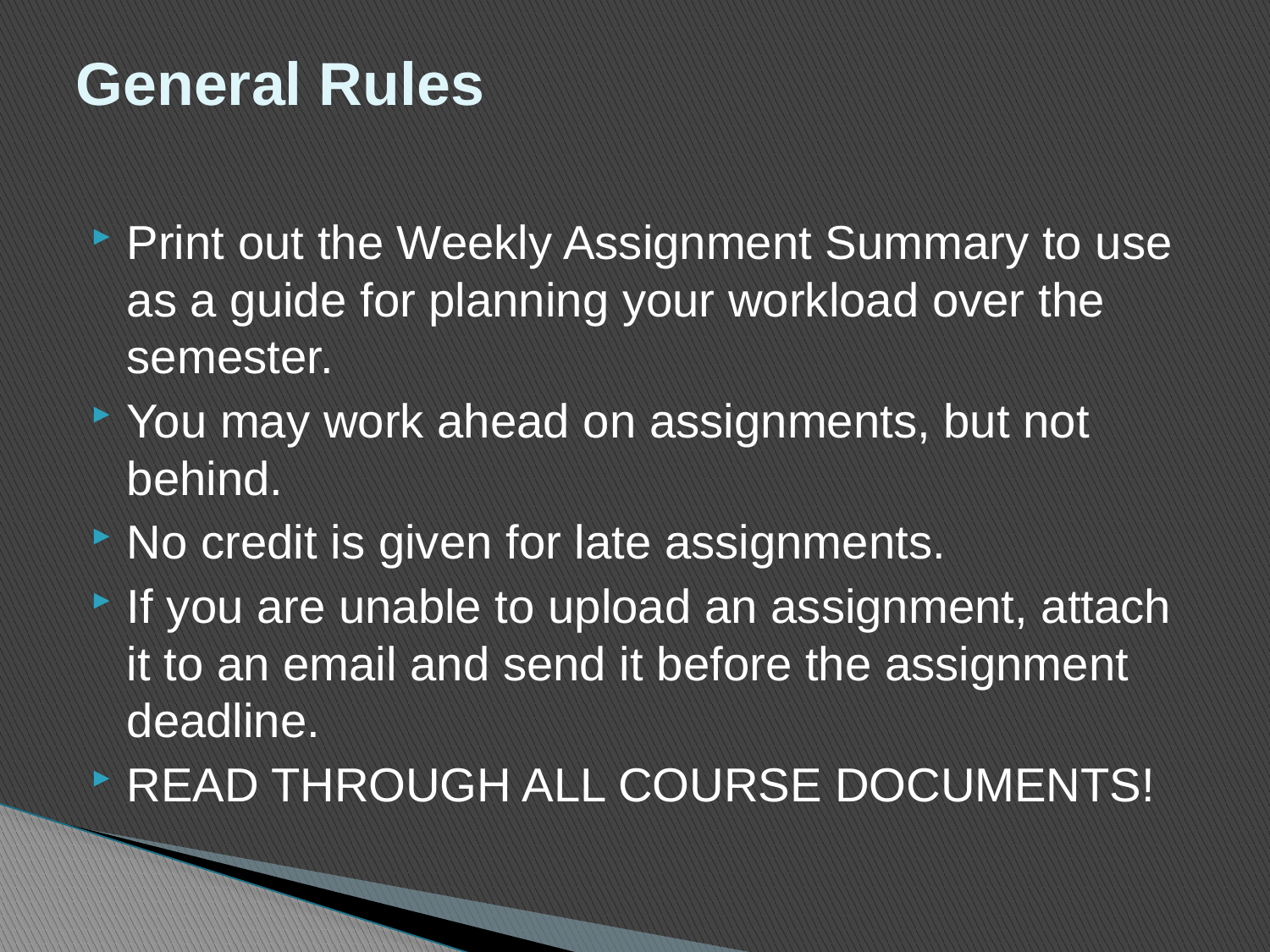

# General Rules
Print out the Weekly Assignment Summary to use as a guide for planning your workload over the semester.
You may work ahead on assignments, but not behind.
No credit is given for late assignments.
If you are unable to upload an assignment, attach it to an email and send it before the assignment deadline.
READ THROUGH ALL COURSE DOCUMENTS!